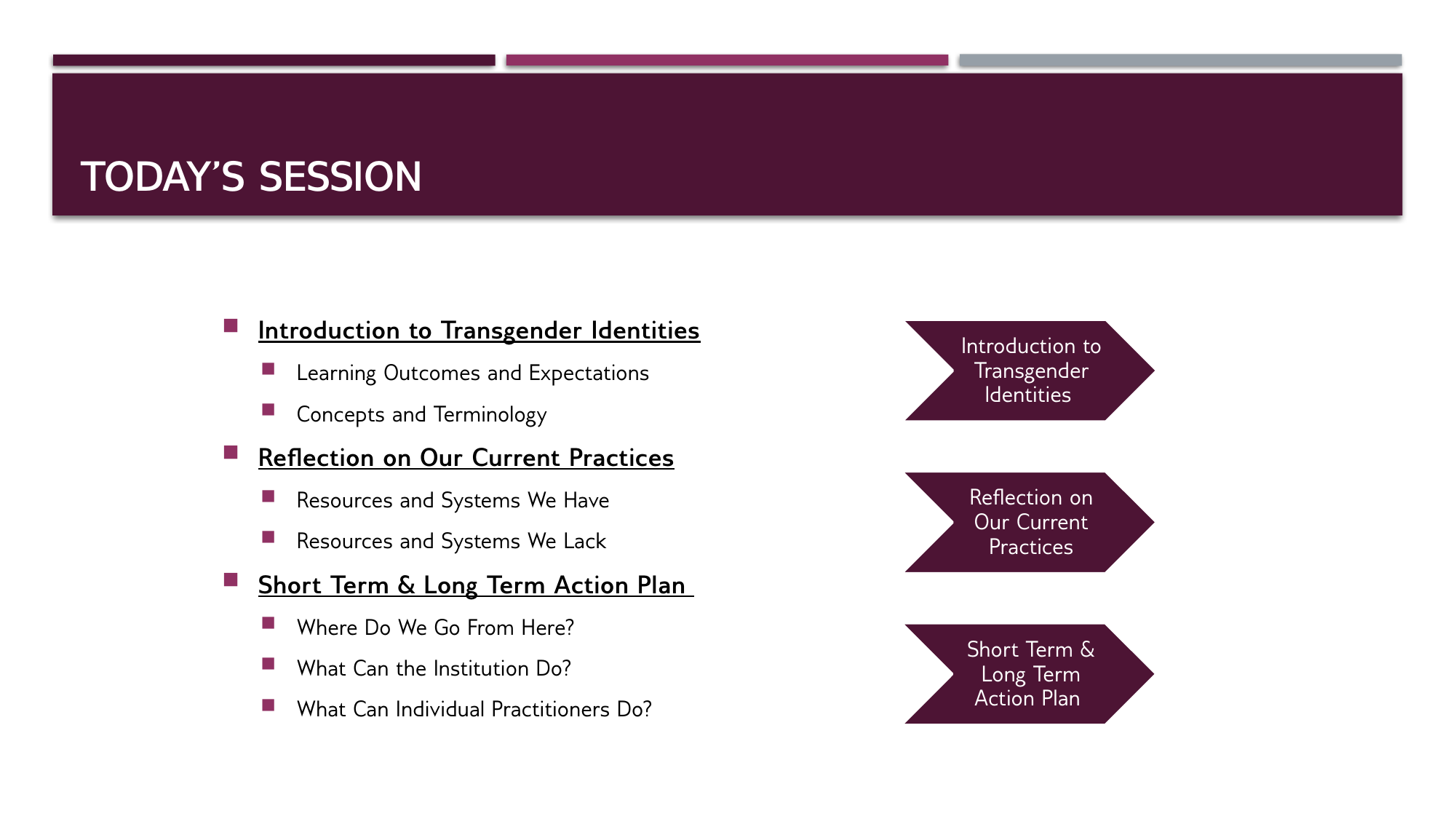

# Today’s session
Introduction to Transgender Identities
Reflection on Our Current Practices
Short Term & Long Term Action Plan
Introduction to Transgender Identities
Learning Outcomes and Expectations
Concepts and Terminology
Reflection on Our Current Practices
Resources and Systems We Have
Resources and Systems We Lack
Short Term & Long Term Action Plan
Where Do We Go From Here?
What Can the Institution Do?
What Can Individual Practitioners Do?